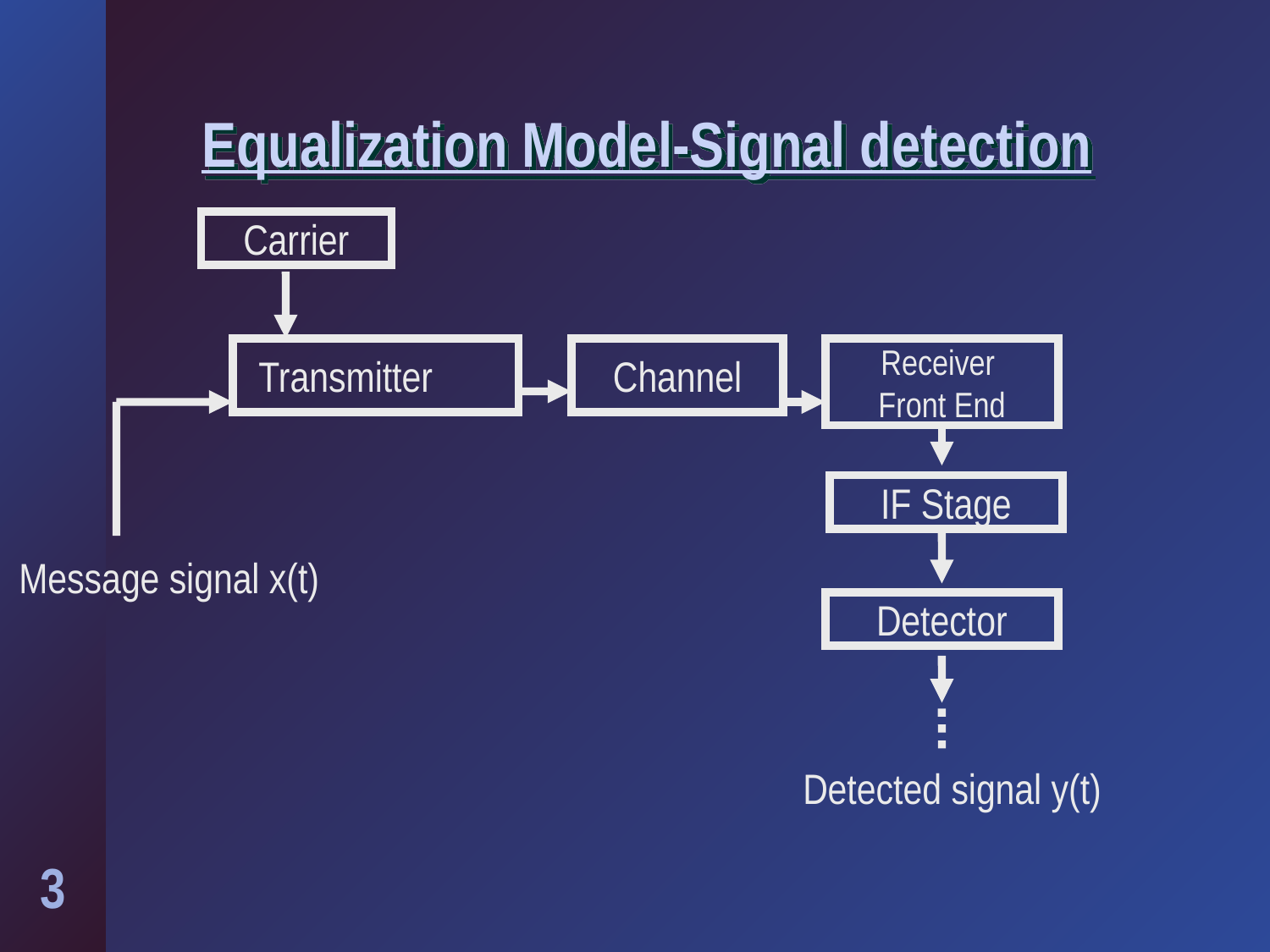

# Equalization Model-Signal detection
Carrier

 Transmitter
Channel
Receiver
Front End

IF Stage

Message signal x(t)
Detector

Detected signal y(t)